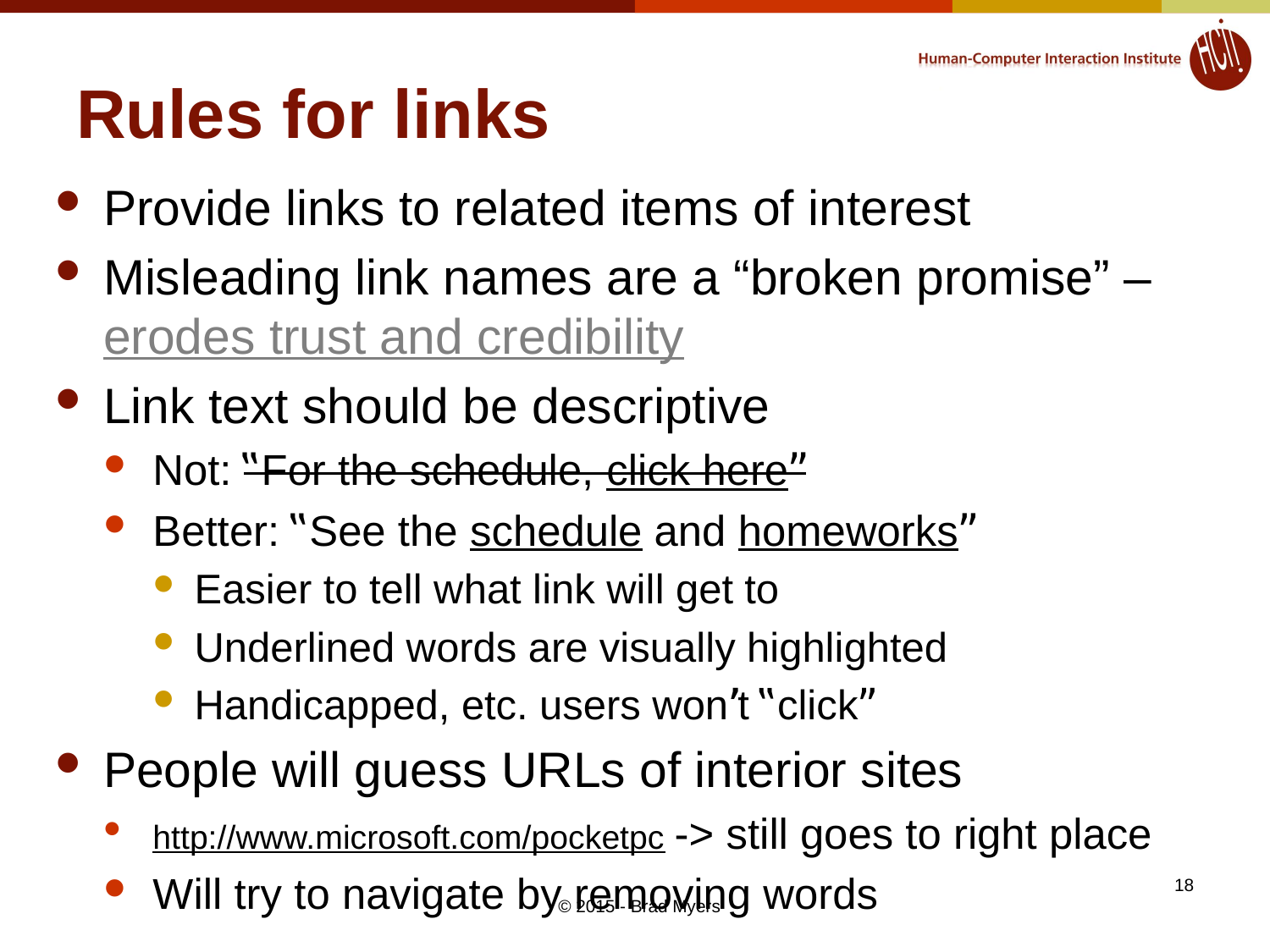

# Rules for links
Provide links to related items of interest
Misleading link names are a “broken promise” – erodes trust and credibility
Link text should be descriptive
Not: “For the schedule, click here”
Better: “See the schedule and homeworks”
Easier to tell what link will get to
Underlined words are visually highlighted
Handicapped, etc. users won’t “click”
People will guess URLs of interior sites
http://www.microsoft.com/pocketpc -> still goes to right place
Will try to navigate by removing words
18
© 2015 - Brad Myers